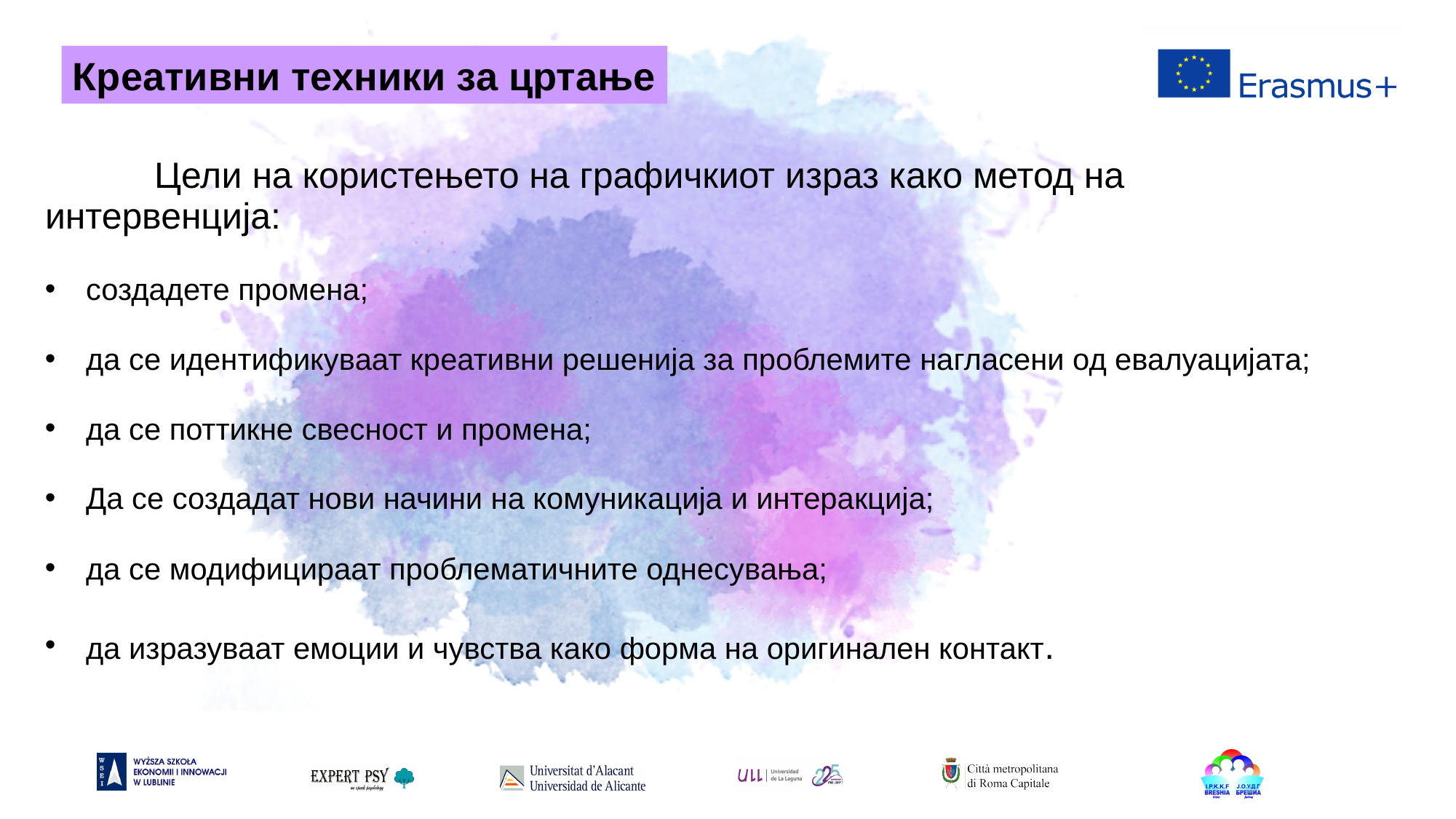

Креативни техники за цртање
	Цели на користењето на графичкиот израз како метод на интервенција:
создадете промена;
да се идентификуваат креативни решенија за проблемите нагласени од евалуацијата;
да се поттикне свесност и промена;
Да се создадат нови начини на комуникација и интеракција;
да се модифицираат проблематичните однесувања;
да изразуваат емоции и чувства како форма на оригинален контакт.